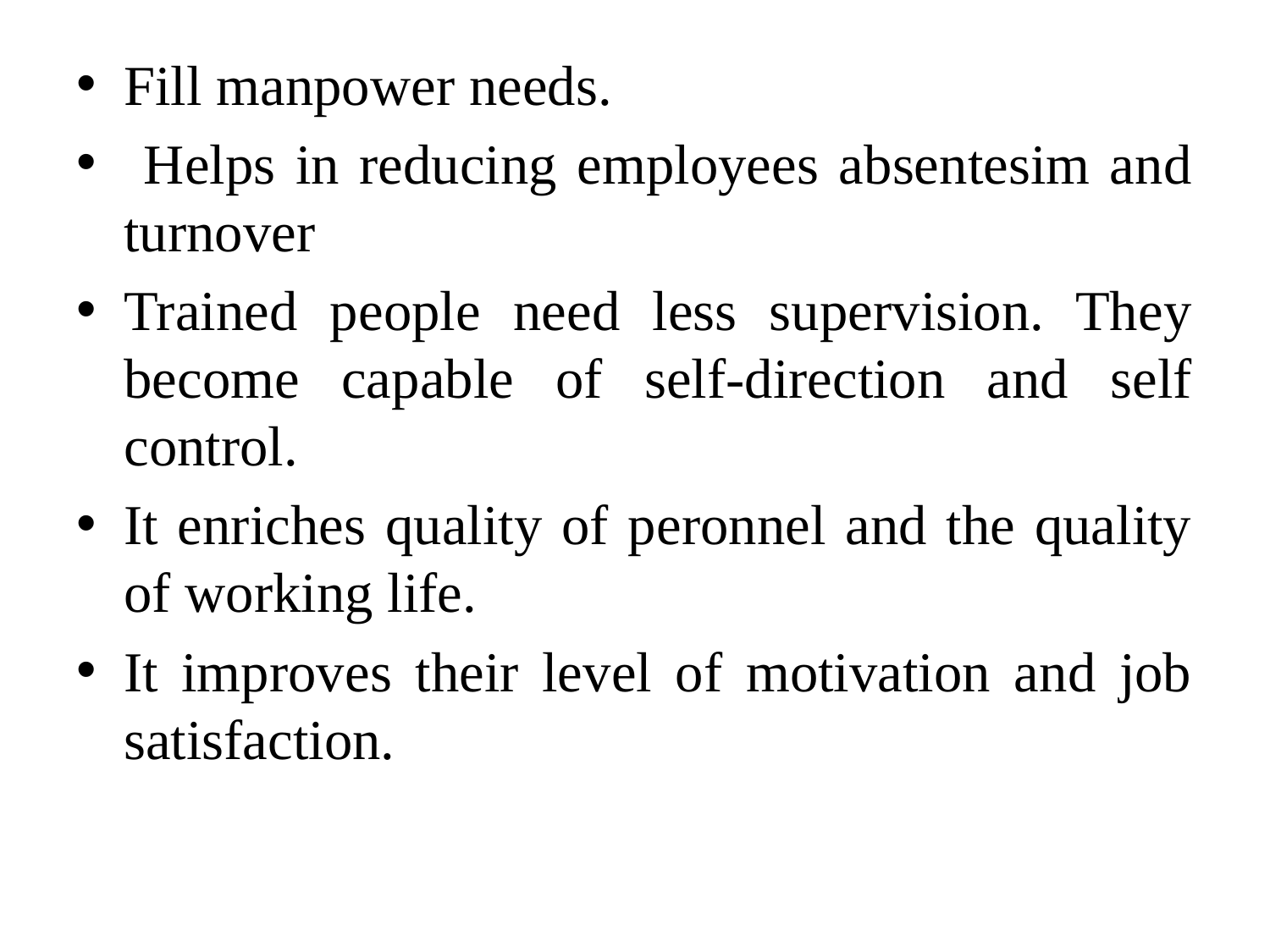

Fill manpower needs.
 Helps in reducing employees absentesim and turnover
Trained people need less supervision. They become capable of self-direction and self control.
It enriches quality of peronnel and the quality of working life.
It improves their level of motivation and job satisfaction.